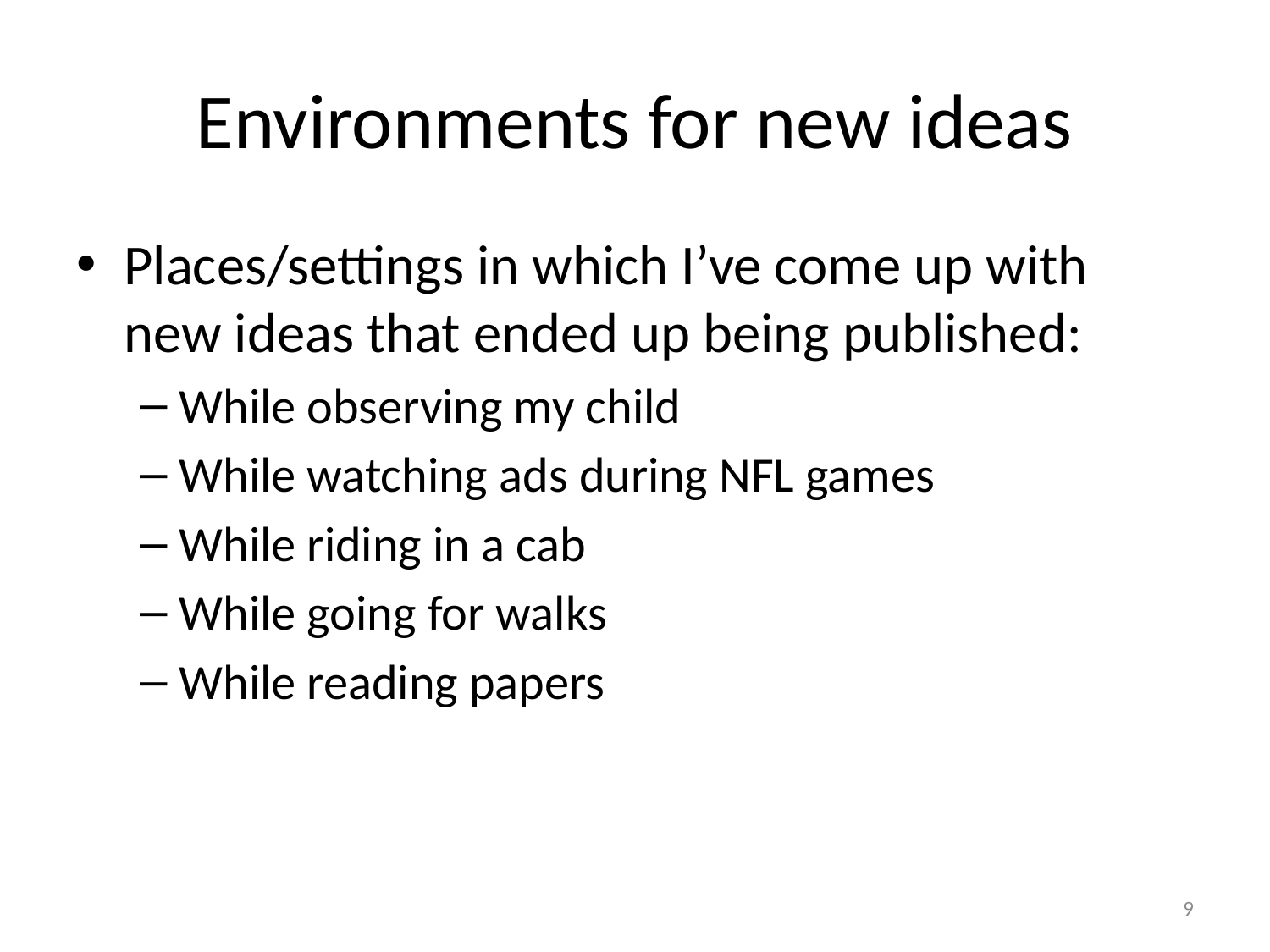

# Environments for new ideas
Places/settings in which I’ve come up with new ideas that ended up being published:
While observing my child
While watching ads during NFL games
While riding in a cab
While going for walks
While reading papers

9